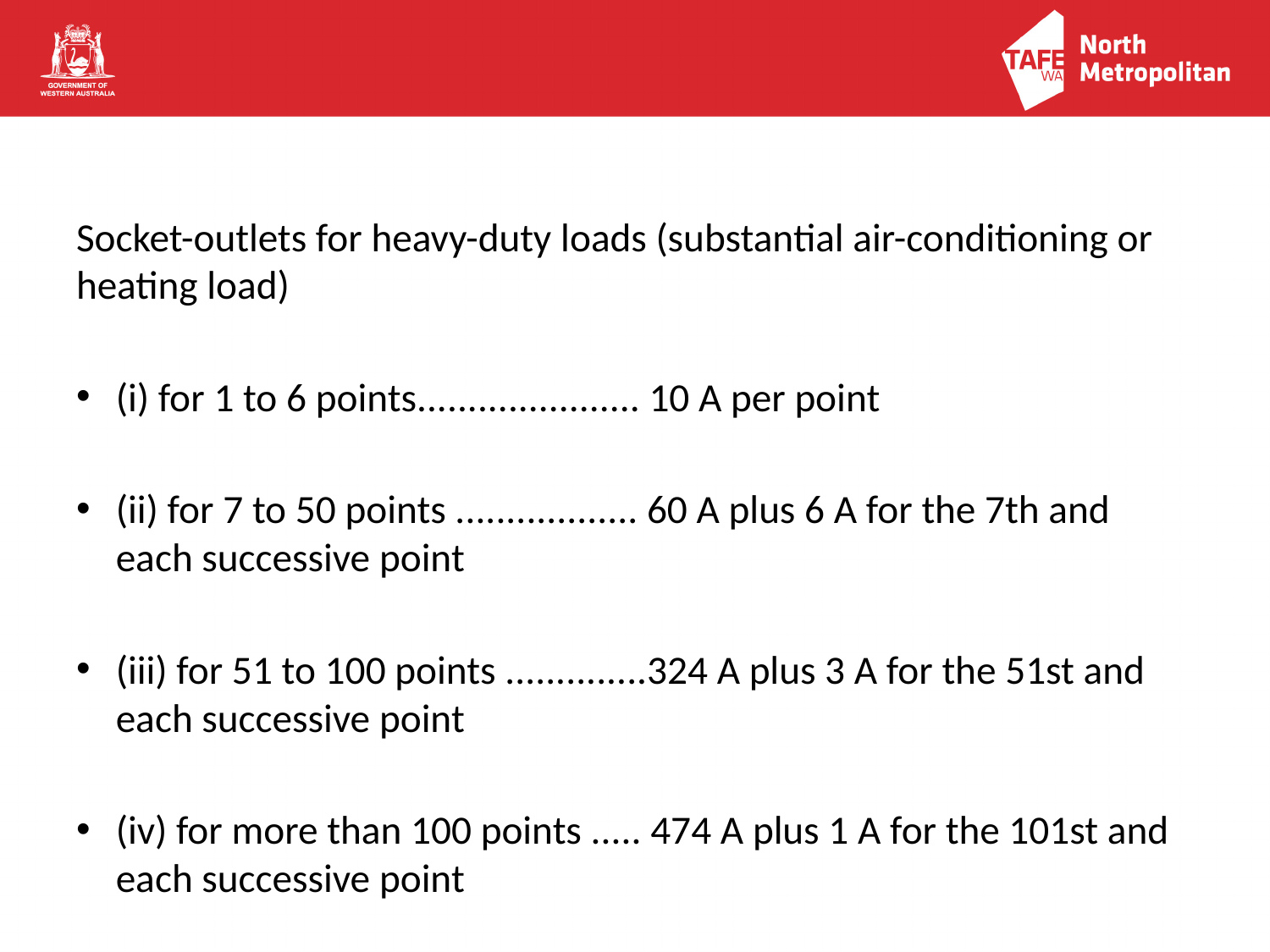

Socket-outlets for heavy-duty loads (substantial air-conditioning or heating load)

(i) for 1 to 6 points...................... 10 A per point

(ii) for 7 to 50 points .................. 60 A plus 6 A for the 7th and each successive point

(iii) for 51 to 100 points ..............324 A plus 3 A for the 51st and each successive point

(iv) for more than 100 points ..... 474 A plus 1 A for the 101st and each successive point